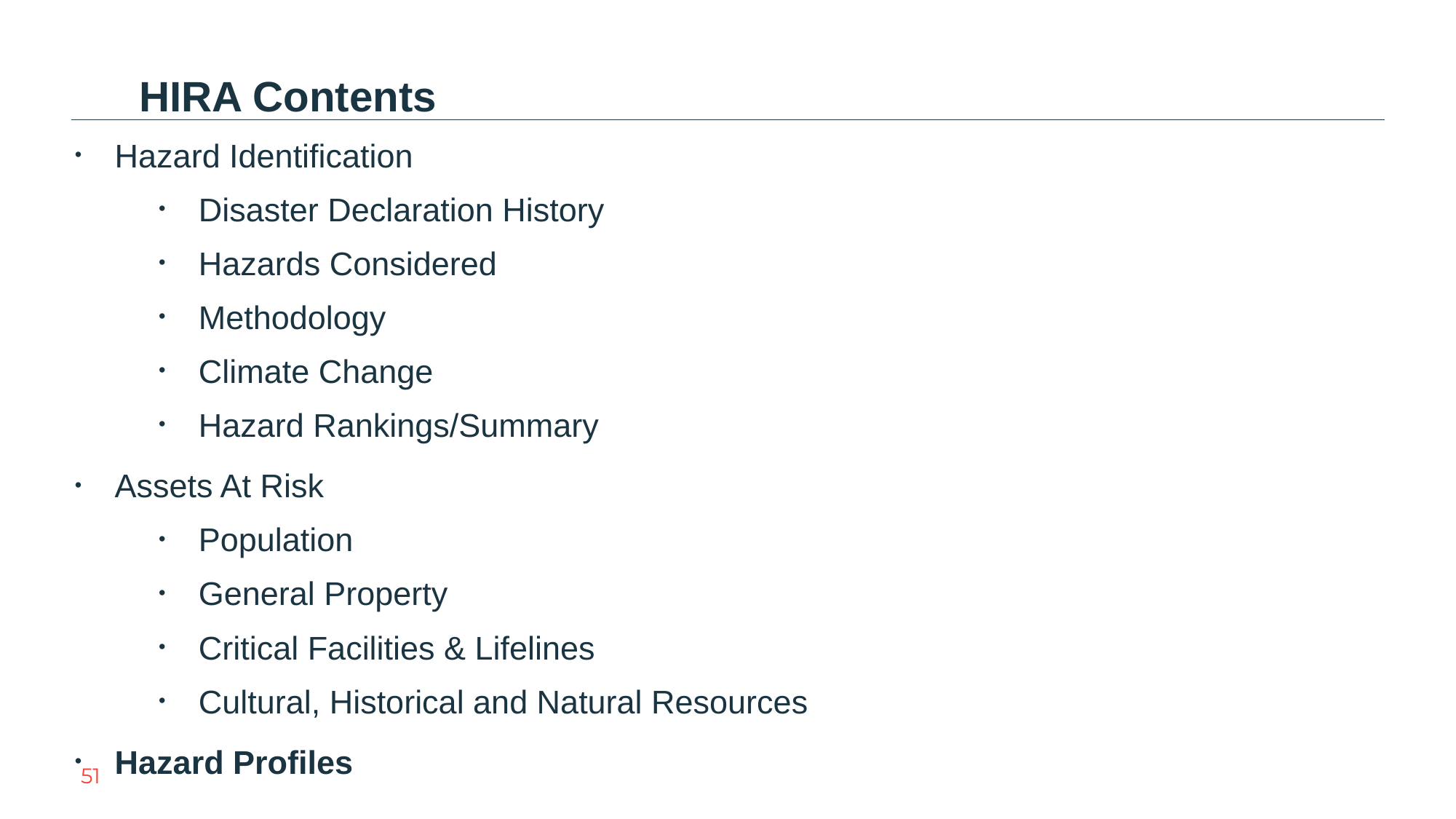

HIRA Contents
Hazard Identification
Disaster Declaration History
Hazards Considered
Methodology
Climate Change
Hazard Rankings/Summary
Assets At Risk
Population
General Property
Critical Facilities & Lifelines
Cultural, Historical and Natural Resources
Hazard Profiles